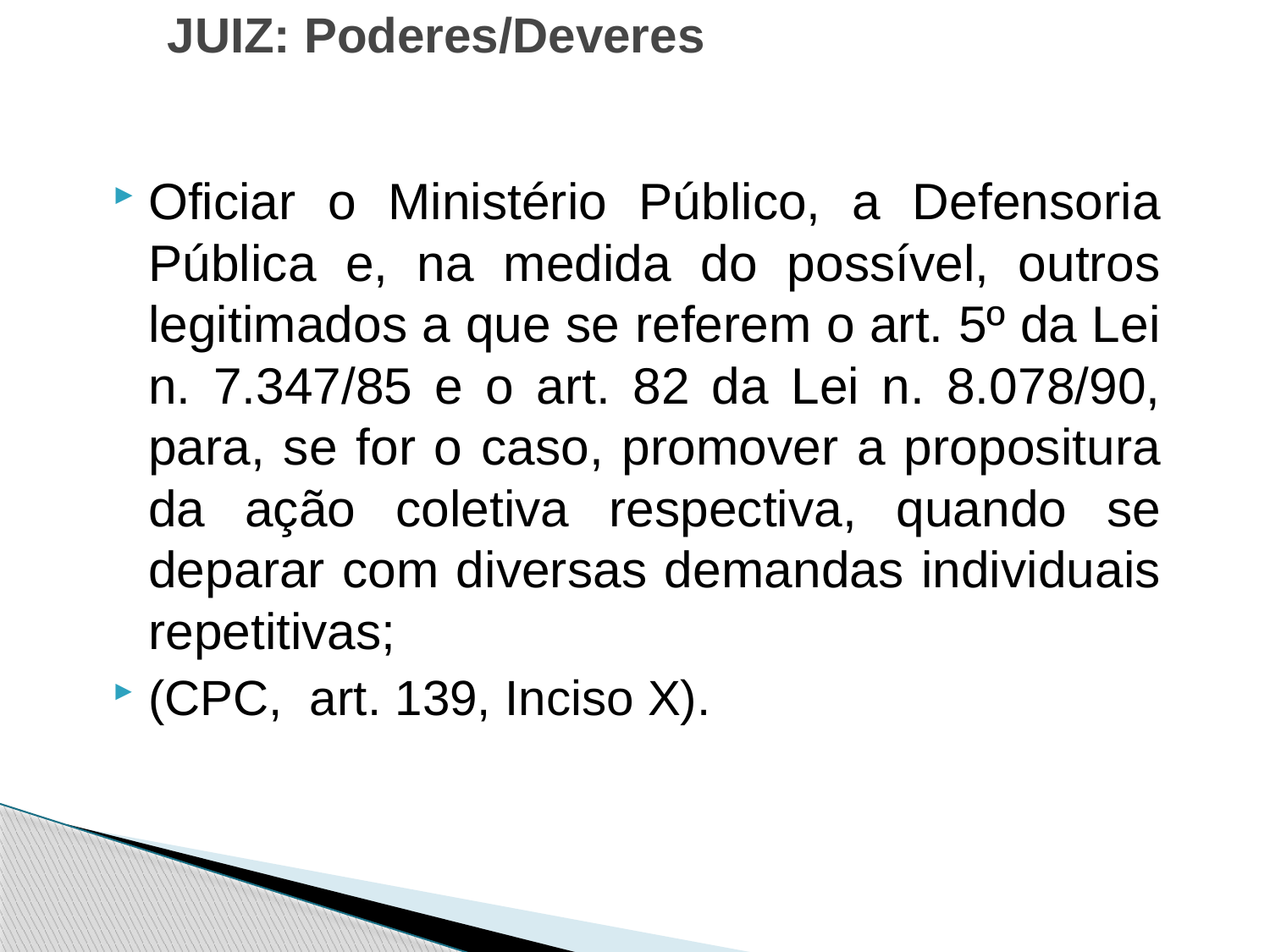

# JUIZ: Poderes/Deveres

Oficiar o Ministério Público, a Defensoria Pública e, na medida do possível, outros legitimados a que se referem o art. 5º da Lei n. 7.347/85 e o art. 82 da Lei n. 8.078/90, para, se for o caso, promover a propositura da ação coletiva respectiva, quando se deparar com diversas demandas individuais repetitivas;
(CPC,  art. 139, Inciso X).